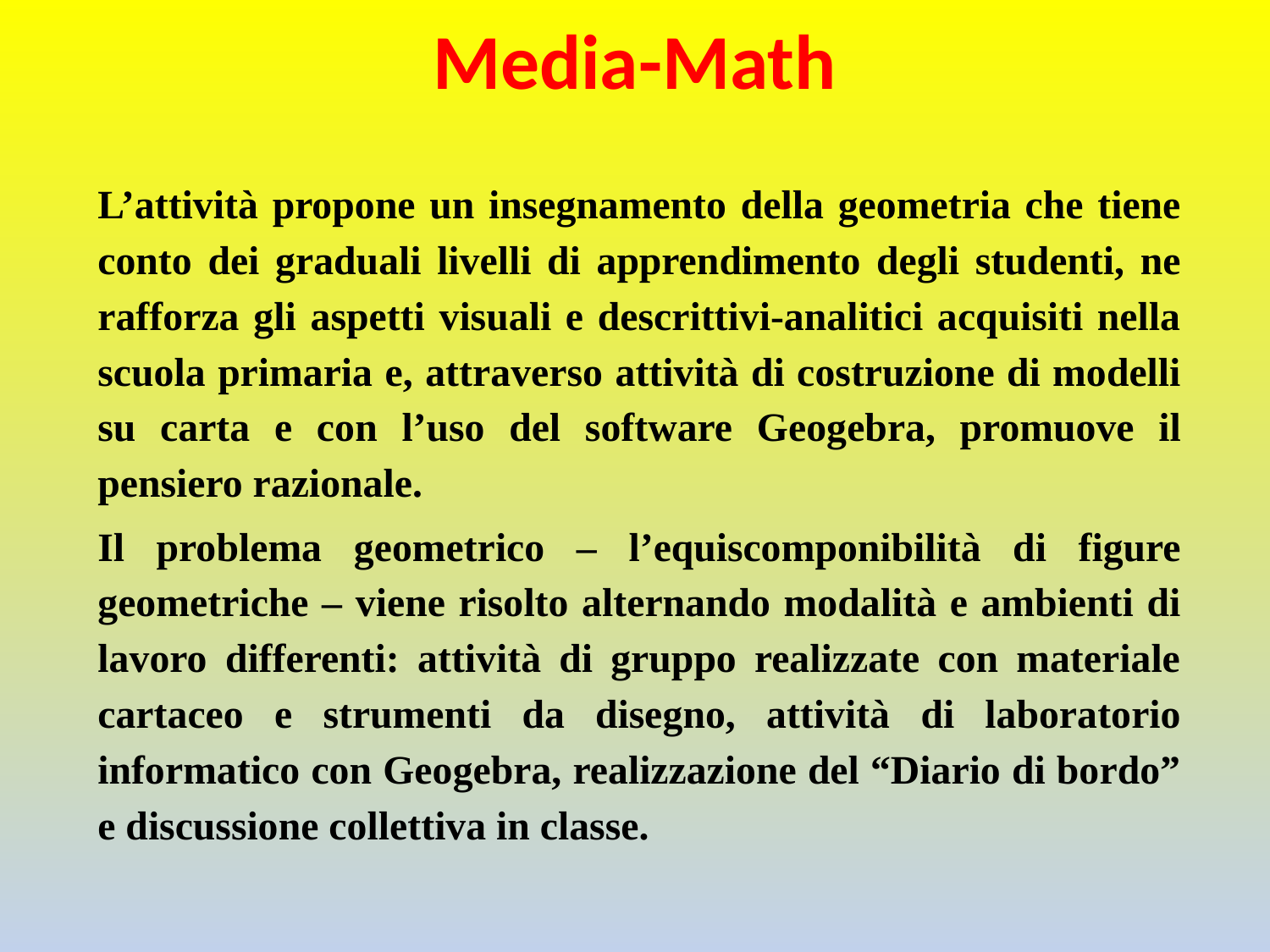

# Media-Math

L’attività propone un insegnamento della geometria che tiene conto dei graduali livelli di apprendimento degli studenti, ne rafforza gli aspetti visuali e descrittivi-analitici acquisiti nella scuola primaria e, attraverso attività di costruzione di modelli su carta e con l’uso del software Geogebra, promuove il pensiero razionale.
Il problema geometrico – l’equiscomponibilità di figure geometriche – viene risolto alternando modalità e ambienti di lavoro differenti: attività di gruppo realizzate con materiale cartaceo e strumenti da disegno, attività di laboratorio informatico con Geogebra, realizzazione del “Diario di bordo” e discussione collettiva in classe.